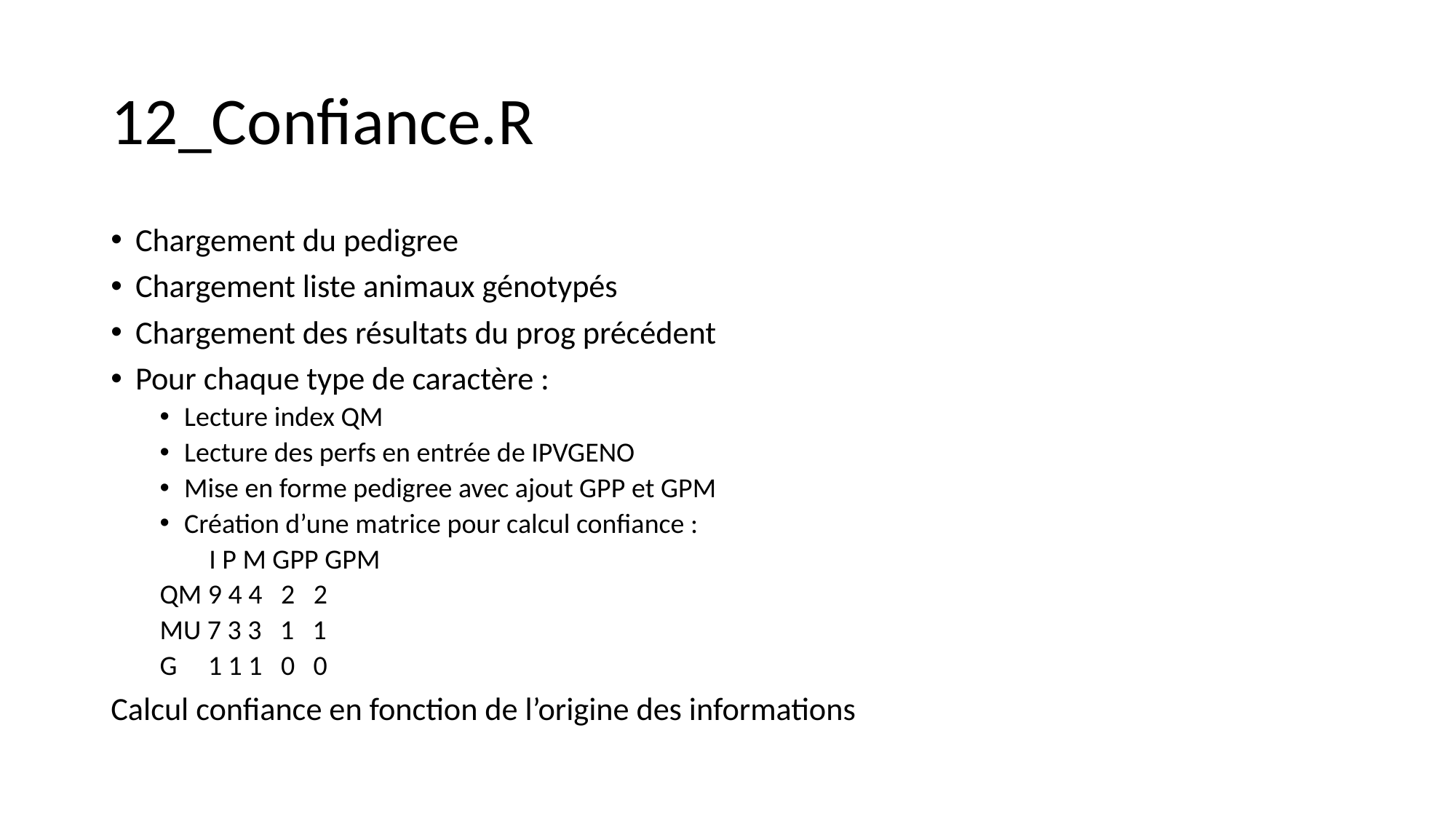

# 12_Confiance.R
Chargement du pedigree
Chargement liste animaux génotypés
Chargement des résultats du prog précédent
Pour chaque type de caractère :
Lecture index QM
Lecture des perfs en entrée de IPVGENO
Mise en forme pedigree avec ajout GPP et GPM
Création d’une matrice pour calcul confiance :
        I P M GPP GPM
QM 9 4 4   2   2
MU 7 3 3   1   1
G     1 1 1   0   0
Calcul confiance en fonction de l’origine des informations